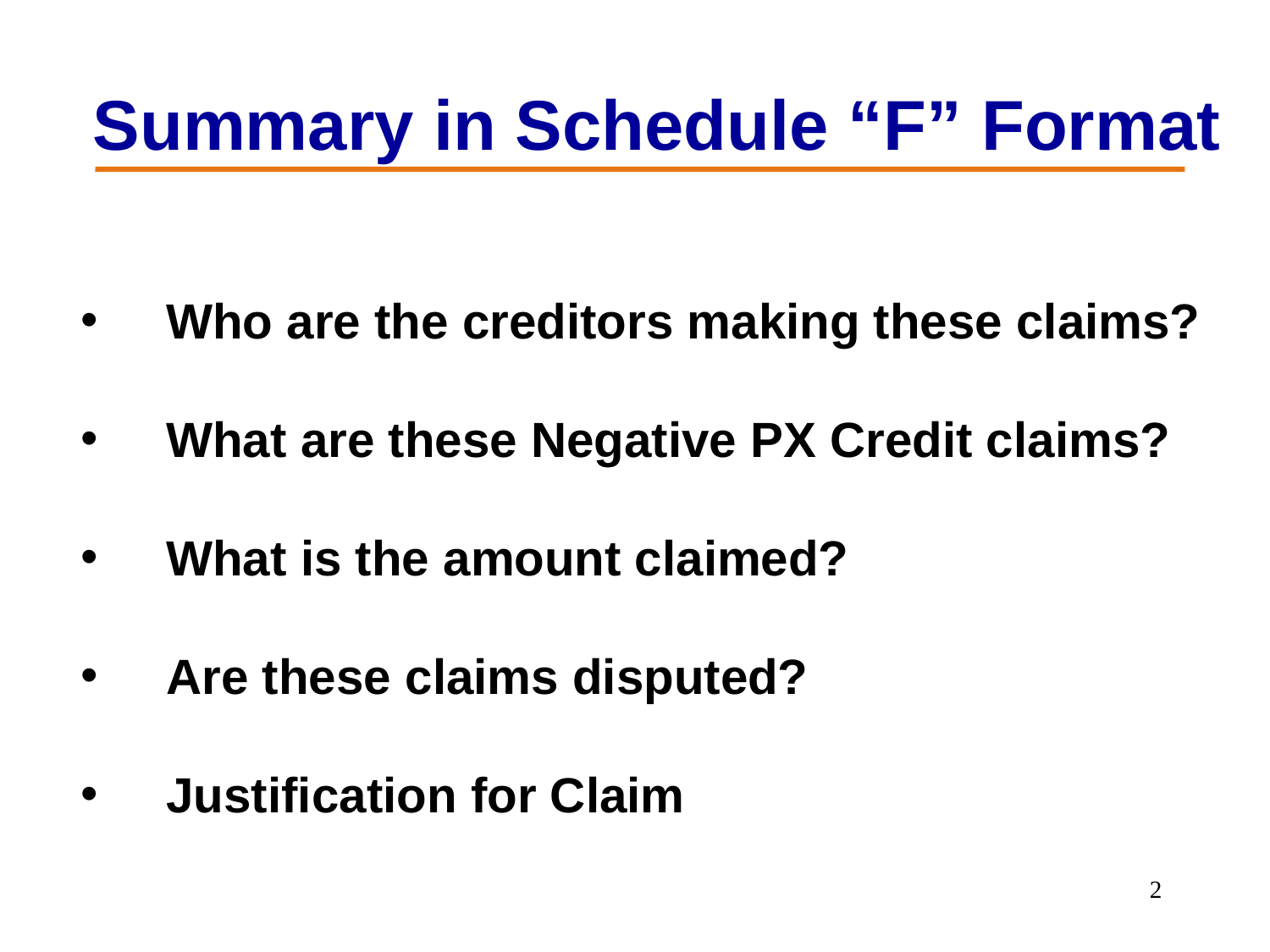

Summary in Schedule “F” Format

 	Who are the creditors making these claims?

 	What are these Negative PX Credit claims?

 	What is the amount claimed?

 	Are these claims disputed?

 	Justification for Claim
2